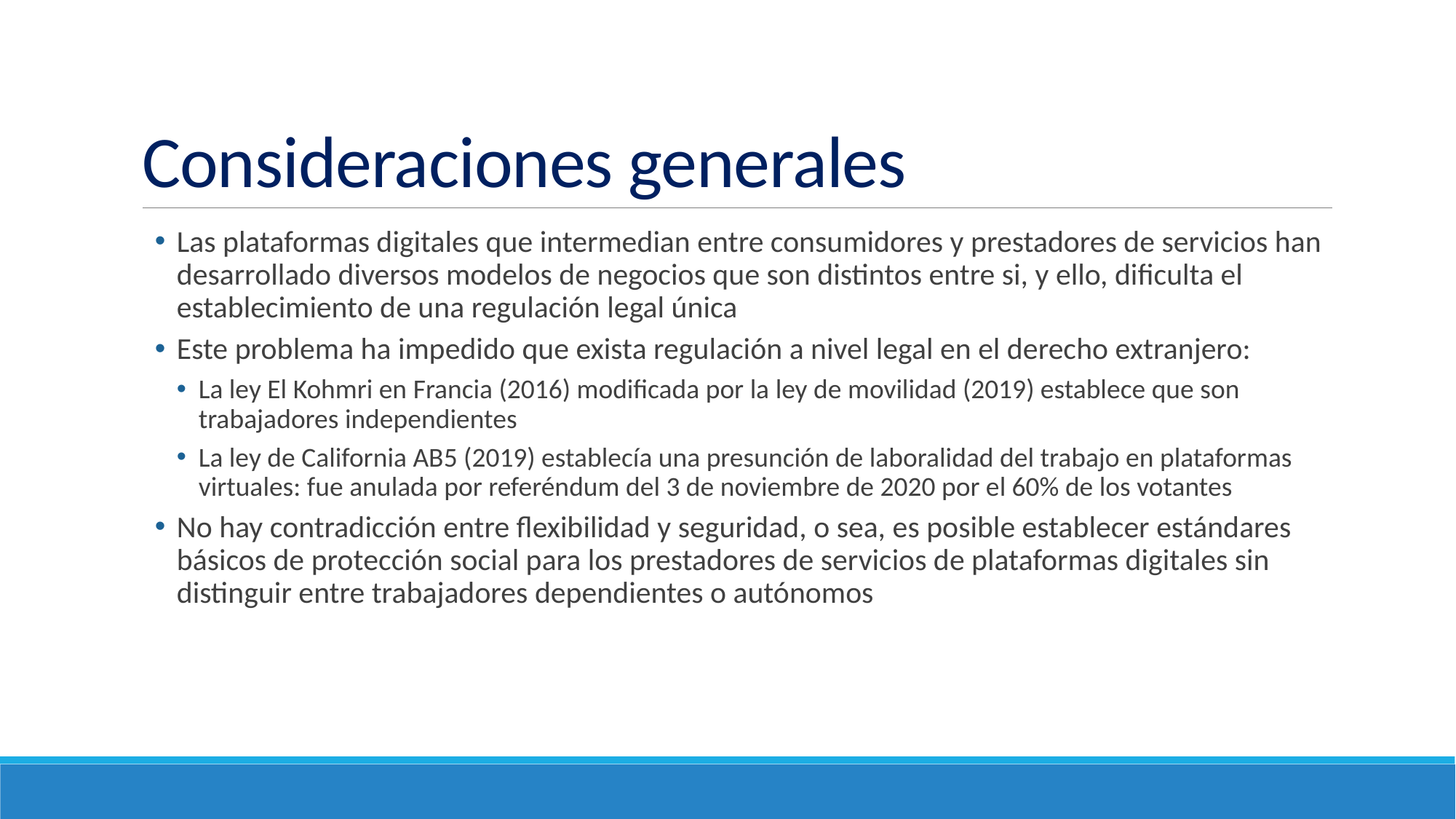

# Consideraciones generales
Las plataformas digitales que intermedian entre consumidores y prestadores de servicios han desarrollado diversos modelos de negocios que son distintos entre si, y ello, dificulta el establecimiento de una regulación legal única
Este problema ha impedido que exista regulación a nivel legal en el derecho extranjero:
La ley El Kohmri en Francia (2016) modificada por la ley de movilidad (2019) establece que son trabajadores independientes
La ley de California AB5 (2019) establecía una presunción de laboralidad del trabajo en plataformas virtuales: fue anulada por referéndum del 3 de noviembre de 2020 por el 60% de los votantes
No hay contradicción entre flexibilidad y seguridad, o sea, es posible establecer estándares básicos de protección social para los prestadores de servicios de plataformas digitales sin distinguir entre trabajadores dependientes o autónomos